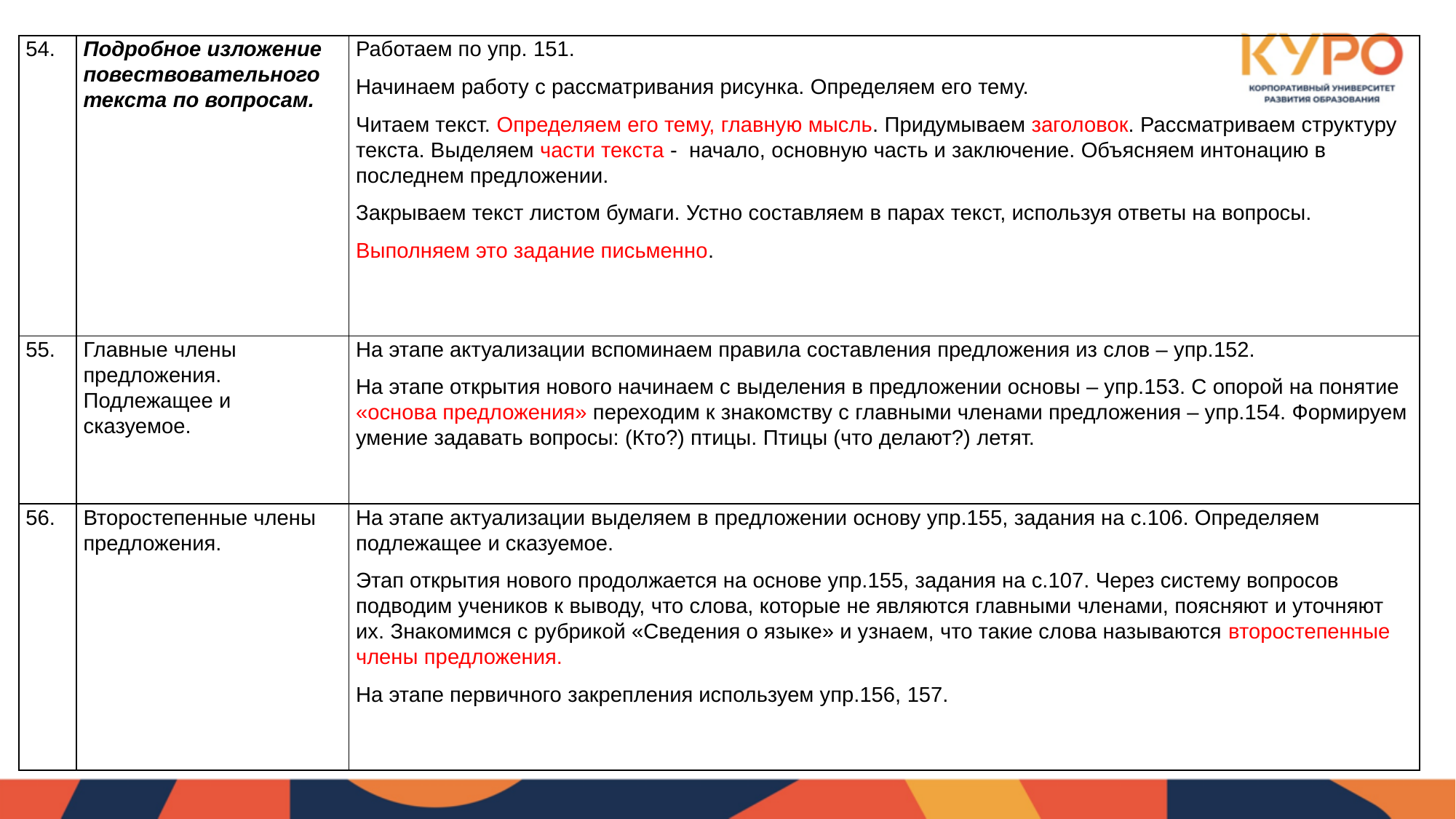

| 54. | Подробное изложение повествовательного текста по вопросам. | Работаем по упр. 151. Начинаем работу с рассматривания рисунка. Определяем его тему. Читаем текст. Определяем его тему, главную мысль. Придумываем заголовок. Рассматриваем структуру текста. Выделяем части текста - начало, основную часть и заключение. Объясняем интонацию в последнем предложении. Закрываем текст листом бумаги. Устно составляем в парах текст, используя ответы на вопросы. Выполняем это задание письменно. |
| --- | --- | --- |
| 55. | Главные члены предложения. Подлежащее и сказуемое. | На этапе актуализации вспоминаем правила составления предложения из слов – упр.152. На этапе открытия нового начинаем с выделения в предложении основы – упр.153. С опорой на понятие «основа предложения» переходим к знакомству с главными членами предложения – упр.154. Формируем умение задавать вопросы: (Кто?) птицы. Птицы (что делают?) летят. |
| 56. | Второстепенные члены предложения. | На этапе актуализации выделяем в предложении основу упр.155, задания на с.106. Определяем подлежащее и сказуемое. Этап открытия нового продолжается на основе упр.155, задания на с.107. Через систему вопросов подводим учеников к выводу, что слова, которые не являются главными членами, поясняют и уточняют их. Знакомимся с рубрикой «Сведения о языке» и узнаем, что такие слова называются второстепенные члены предложения. На этапе первичного закрепления используем упр.156, 157. |